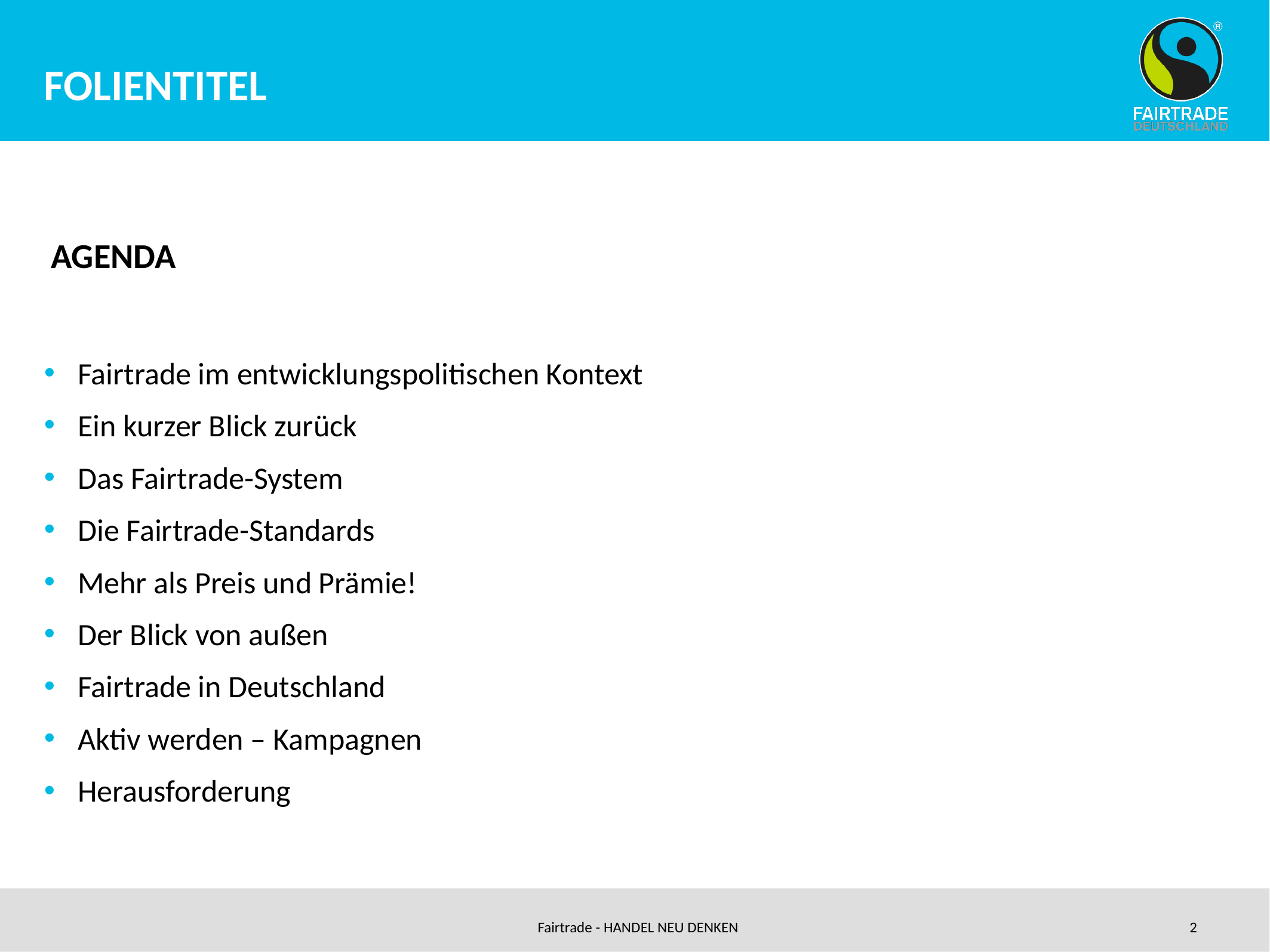

# FOLIENTITEL
AGENDA
Fairtrade im entwicklungspolitischen Kontext
Ein kurzer Blick zurück
Das Fairtrade-System
Die Fairtrade-Standards
Mehr als Preis und Prämie!
Der Blick von außen
Fairtrade in Deutschland
Aktiv werden – Kampagnen
Herausforderung

Fairtrade - HANDEL NEU DENKEN
2